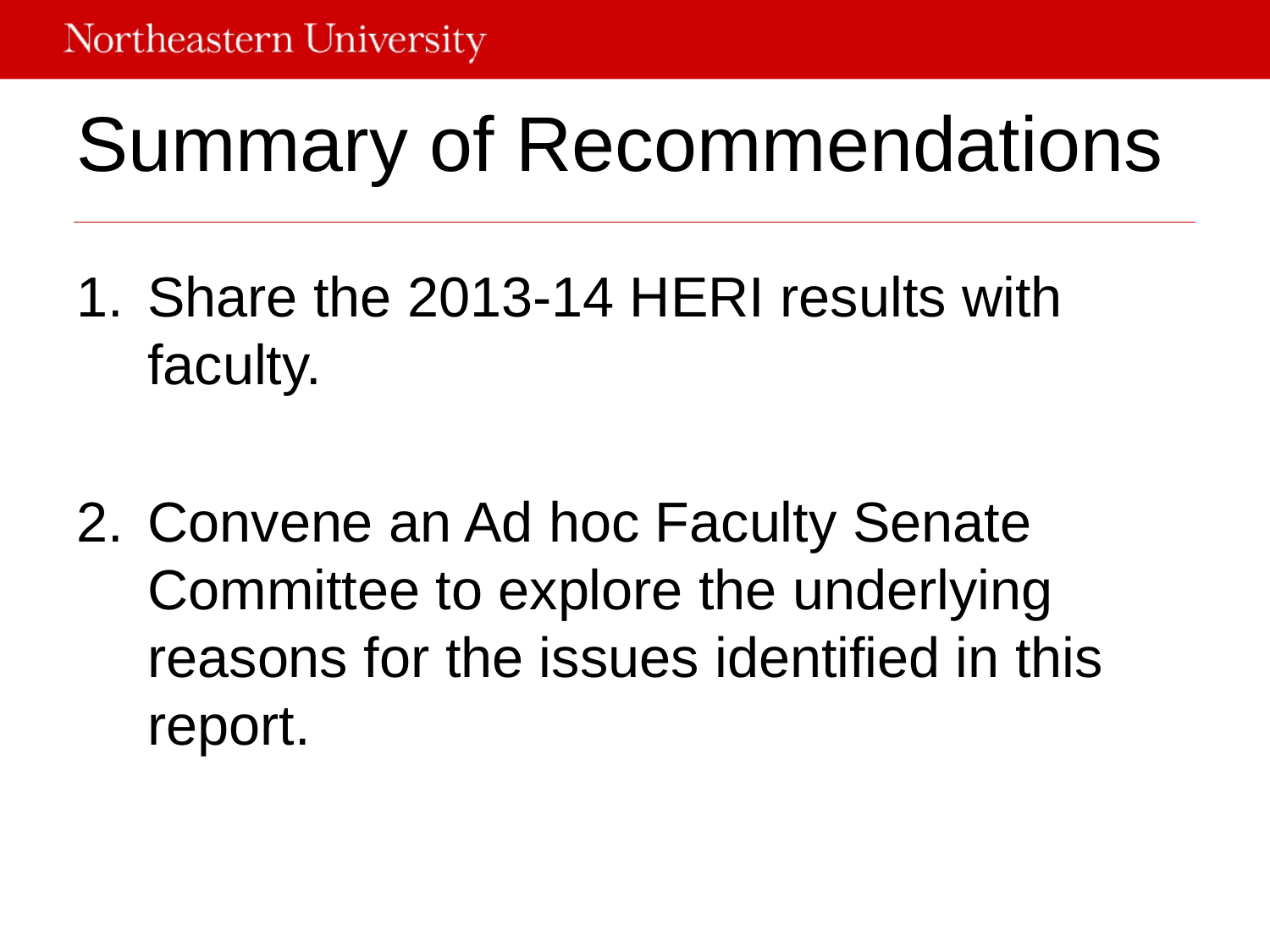

# Summary of Recommendations
Share the 2013-14 HERI results with faculty.

Convene an Ad hoc Faculty Senate Committee to explore the underlying reasons for the issues identified in this report.